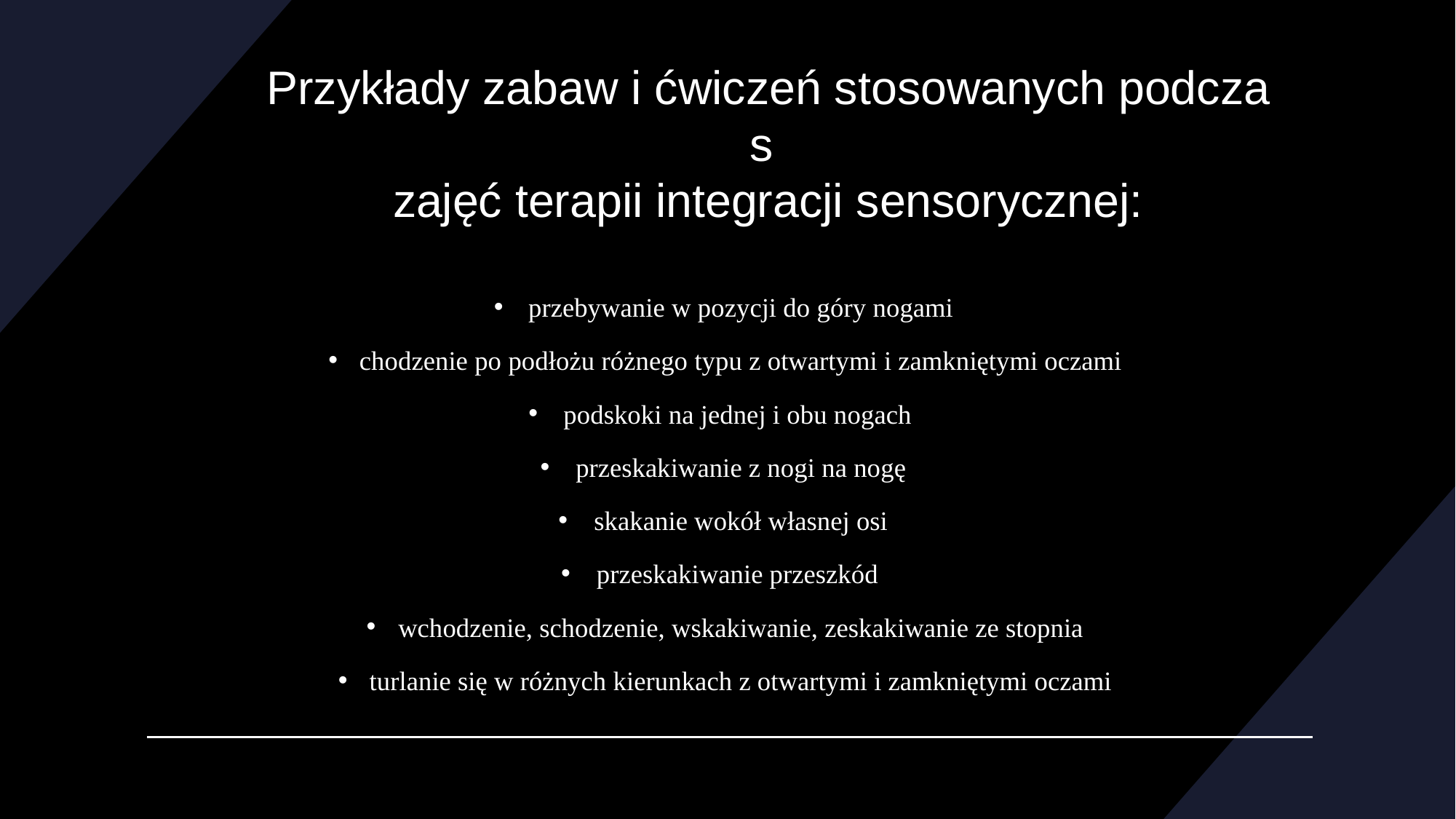

# Przykłady zabaw i ćwiczeń stosowanych podczas  zajęć terapii integracji sensorycznej:

przebywanie w pozycji do góry nogami
chodzenie po podłożu różnego typu z otwartymi i zamkniętymi oczami
podskoki na jednej i obu nogach
przeskakiwanie z nogi na nogę
skakanie wokół własnej osi
przeskakiwanie przeszkód
wchodzenie, schodzenie, wskakiwanie, zeskakiwanie ze stopnia
turlanie się w różnych kierunkach z otwartymi i zamkniętymi oczami